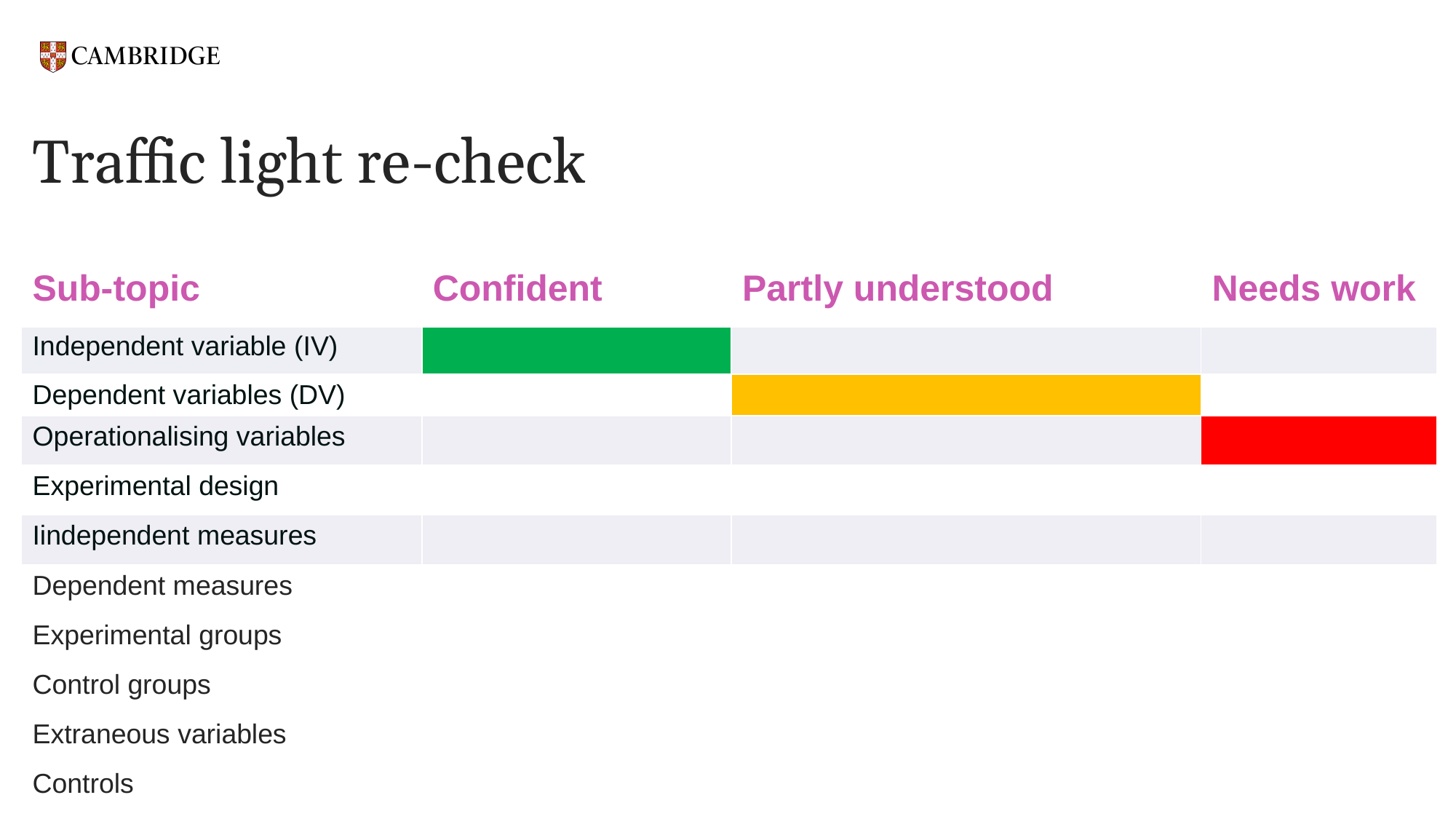

# Traffic light re-check
| Sub-topic | Confident | Partly understood | Needs work |
| --- | --- | --- | --- |
| Independent variable (IV) |  |  |  |
| Dependent variables (DV) |  |  |  |
| Operationalising variables |  |  |  |
| Experimental design |  |  |  |
| Iindependent measures |  |  |  |
| Dependent measures |  |  |  |
| Experimental groups |  |  |  |
| Control groups |  |  |  |
| Extraneous variables |  |  |  |
| Controls |  |  |  |